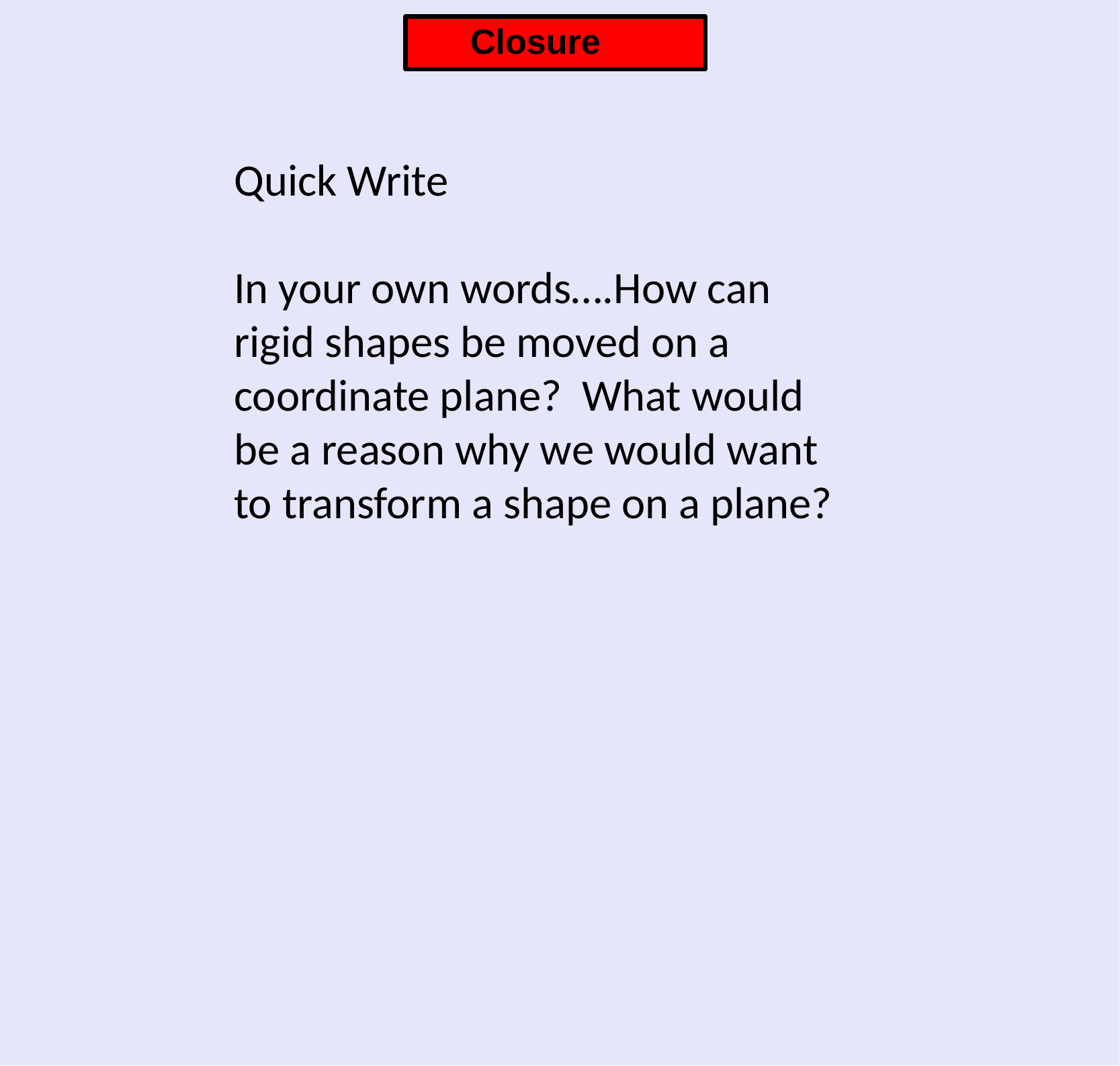

Closure

Quick Write

In your own words….How can rigid shapes be moved on a coordinate plane?  What would be a reason why we would want to transform a shape on a plane?